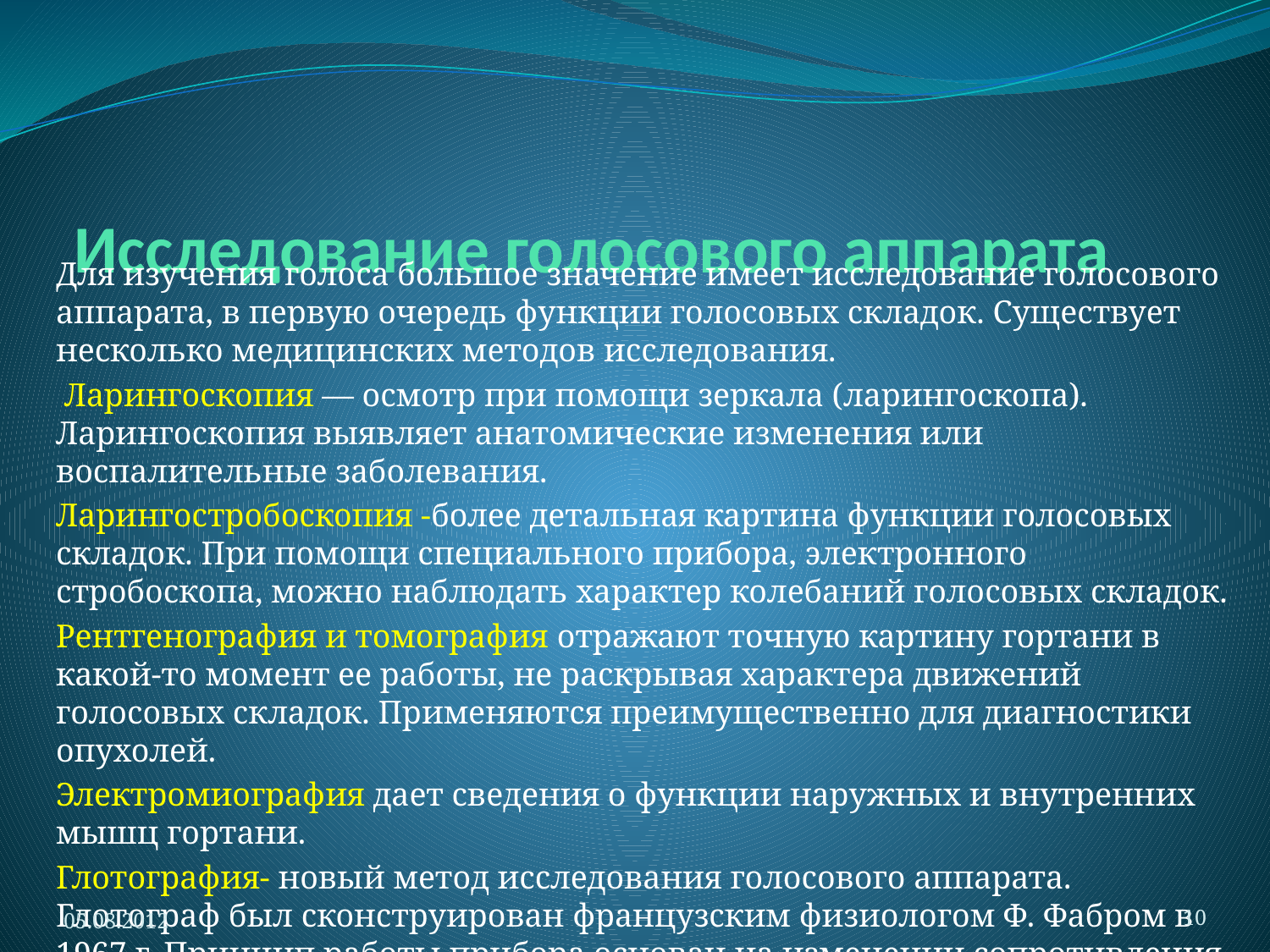

# Исследование голосового аппарата
Для изучения голоса большое значение имеет исследование голосового аппарата, в первую очередь функции голосовых складок. Существует несколько медицинских методов исследования.
 Ларингоскопия — осмотр при помощи зеркала (ларингоскопа). Ларингоскопия выявляет анатомические изменения или воспалительные заболевания.
Ларингостробоскопия -более детальная картина функции голосовых складок. При помощи специального прибора, электронного стробоскопа, можно наблюдать характер колебаний голосовых складок.
Рентгенография и томография отражают точную картину гортани в какой-то момент ее работы, не раскрывая характера движений голосовых складок. Применяются преимущественно для диагностики опухолей.
Электромиография дает сведения о функции наружных и внутренних мышц гортани.
Глотография- новый метод исследования голосового аппарата. Глотограф был сконструирован французским физиологом Ф. Фабром в 1967 г. Принцип работы прибора основан на изменении сопротивления токов ультравысокой частоты, подаваемых на гортань.
05.08.2012
10